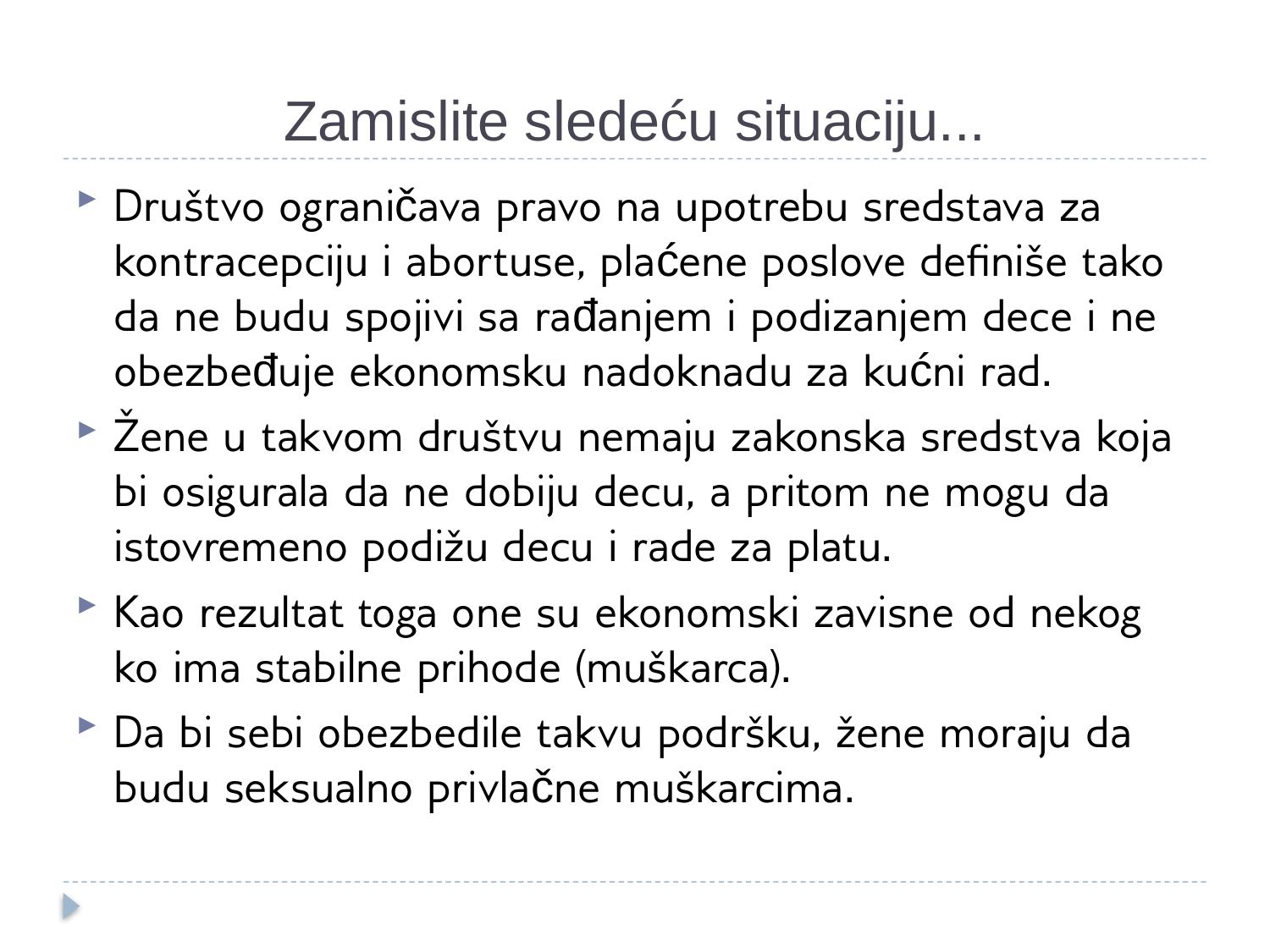

# Zamislite sledeću situaciju...
Društvo ograničava pravo na upotrebu sredstava za kontracepciju i abortuse, plaćene poslove definiše tako da ne budu spojivi sa rađanjem i podizanjem dece i ne obezbeđuje ekonomsku nadoknadu za kućni rad.
Žene u takvom društvu nemaju zakonska sredstva koja bi osigurala da ne dobiju decu, a pritom ne mogu da istovremeno podižu decu i rade za platu.
Kao rezultat toga one su ekonomski zavisne od nekog ko ima stabilne prihode (muškarca).
Da bi sebi obezbedile takvu podršku, žene moraju da budu seksualno privlačne muškarcima.